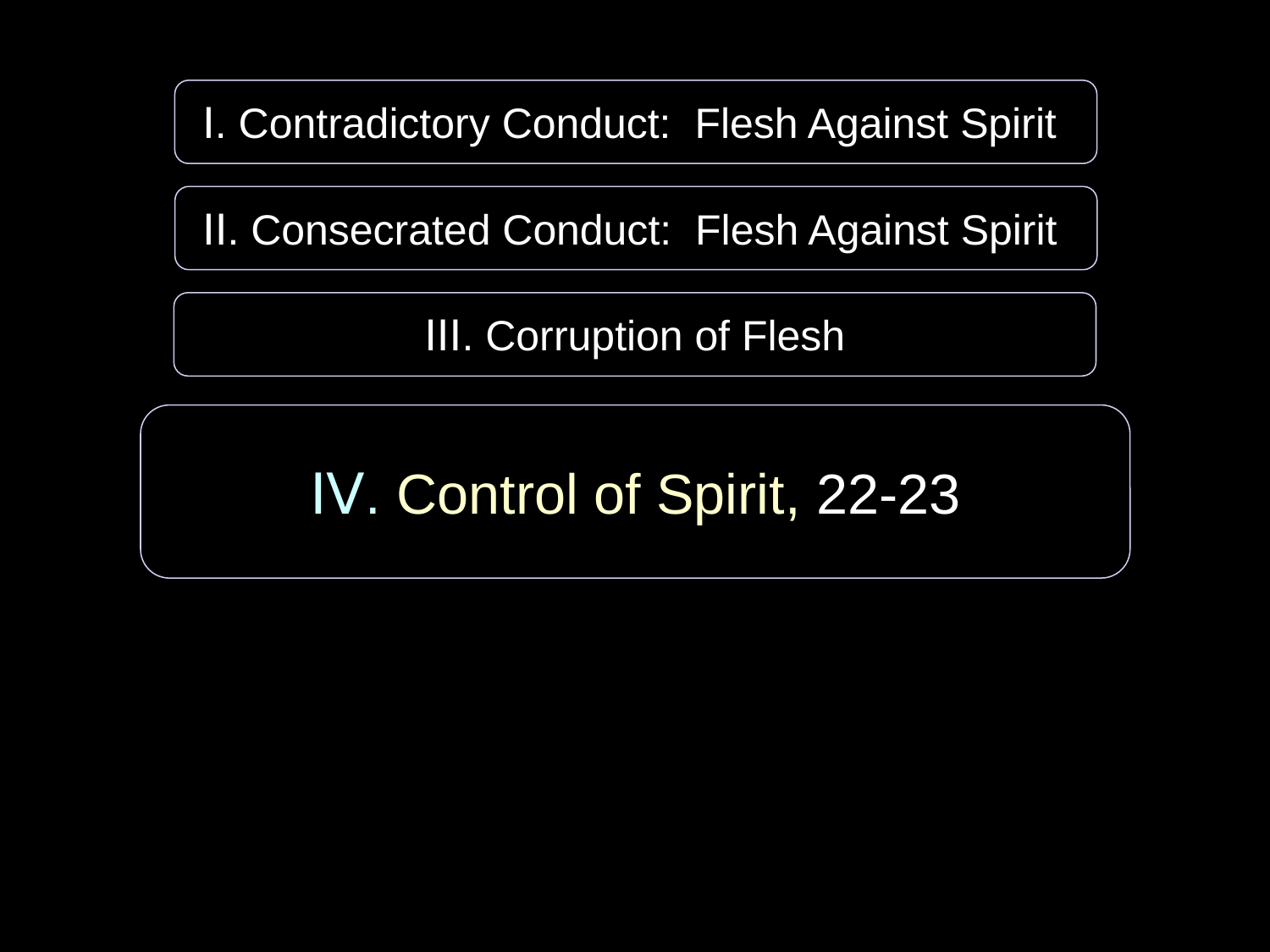

I. Contradictory Conduct:  Flesh Against Spirit
II. Consecrated Conduct:  Flesh Against Spirit
III. Corruption of Flesh
IV. Control of Spirit, 22-23